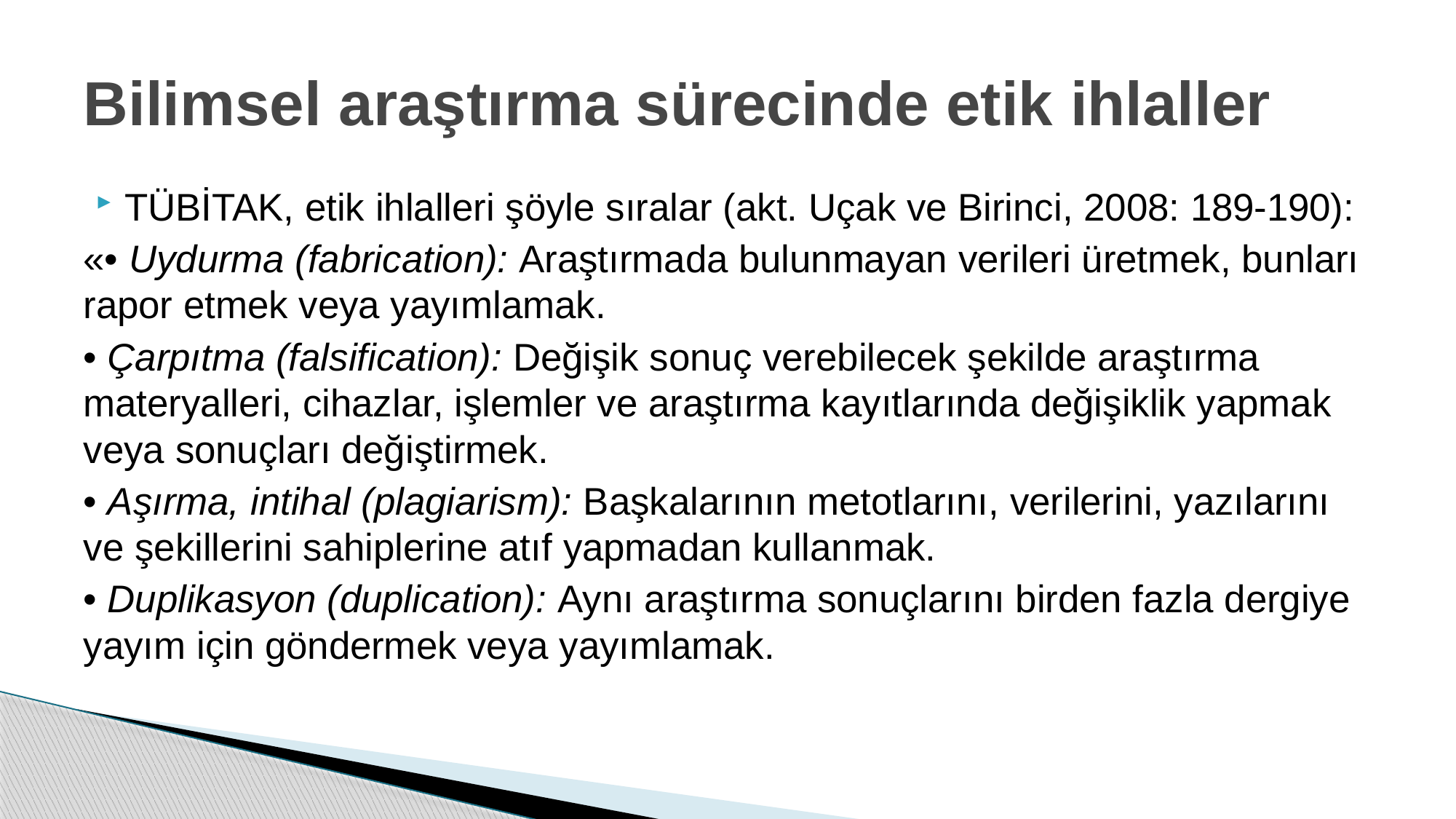

# Bilimsel araştırma sürecinde etik ihlaller
TÜBİTAK, etik ihlalleri şöyle sıralar (akt. Uçak ve Birinci, 2008: 189-190):
«• Uydurma (fabrication): Araştırmada bulunmayan verileri üretmek, bunları rapor etmek veya yayımlamak.
• Çarpıtma (falsification): Değişik sonuç verebilecek şekilde araştırma materyalleri, cihazlar, işlemler ve araştırma kayıtlarında değişiklik yapmak veya sonuçları değiştirmek.
• Aşırma, intihal (plagiarism): Başkalarının metotlarını, verilerini, yazılarını ve şekillerini sahiplerine atıf yapmadan kullanmak.
• Duplikasyon (duplication): Aynı araştırma sonuçlarını birden fazla dergiye yayım için göndermek veya yayımlamak.